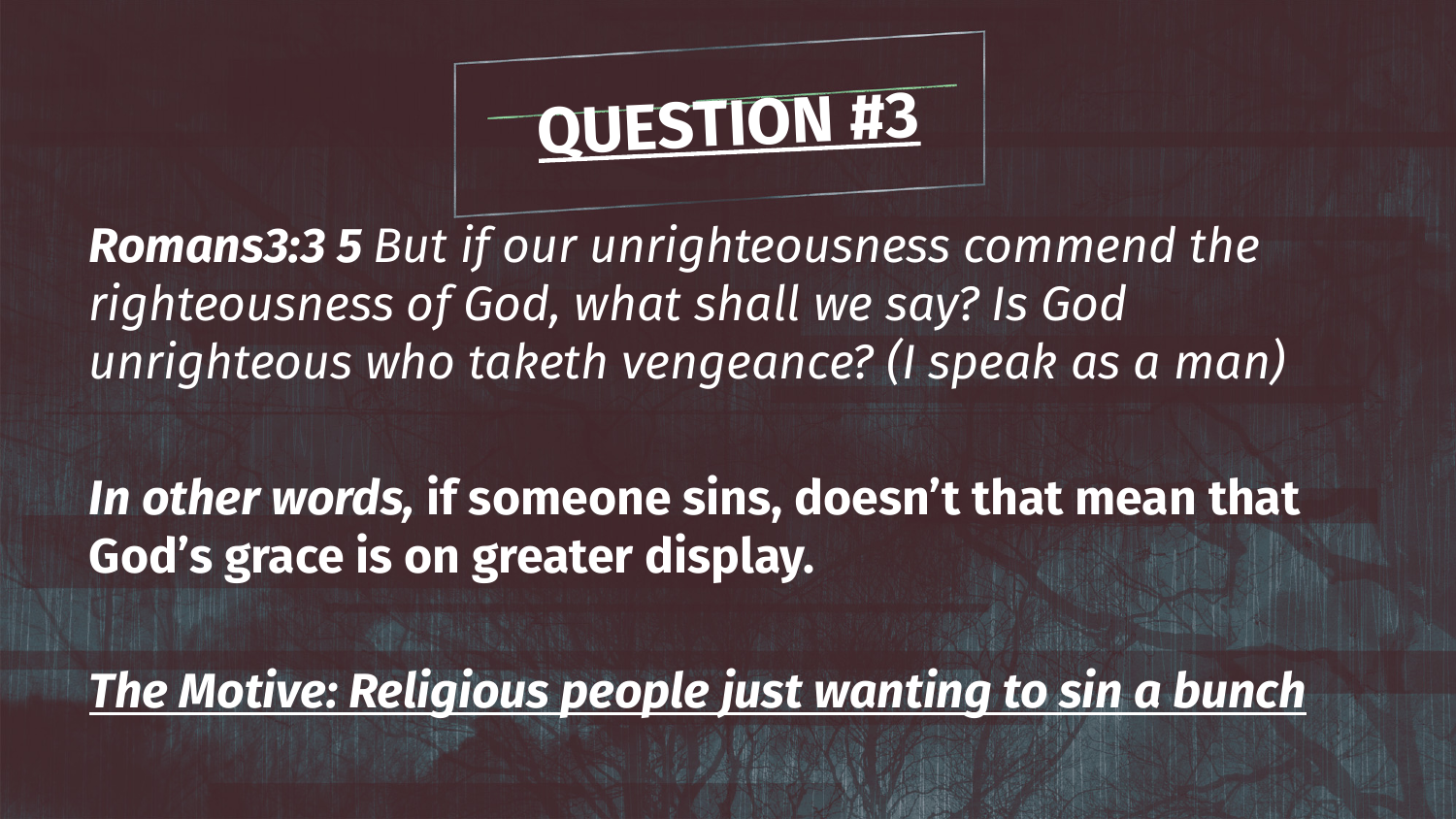

QUESTION #3
Romans3:3 5 But if our unrighteousness commend the righteousness of God, what shall we say? Is God unrighteous who taketh vengeance? (I speak as a man)

In other words, if someone sins, doesn’t that mean that God’s grace is on greater display.

The Motive: Religious people just wanting to sin a bunch